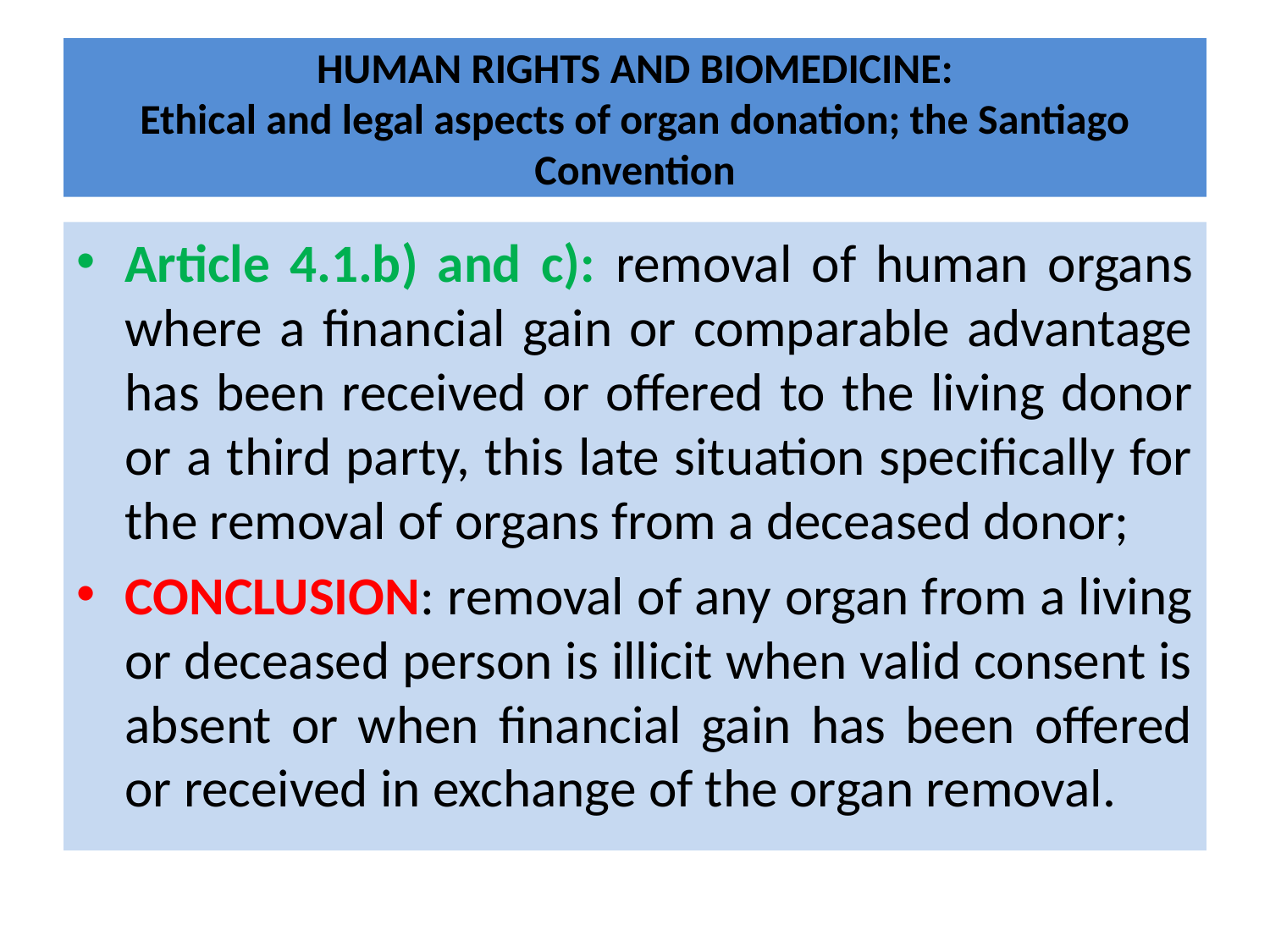

# HUMAN RIGHTS AND BIOMEDICINE: Ethical and legal aspects of organ donation; the Santiago Convention
Article 4.1.b) and c): removal of human organs where a financial gain or comparable advantage has been received or offered to the living donor or a third party, this late situation specifically for the removal of organs from a deceased donor;
CONCLUSION: removal of any organ from a living or deceased person is illicit when valid consent is absent or when financial gain has been offered or received in exchange of the organ removal.